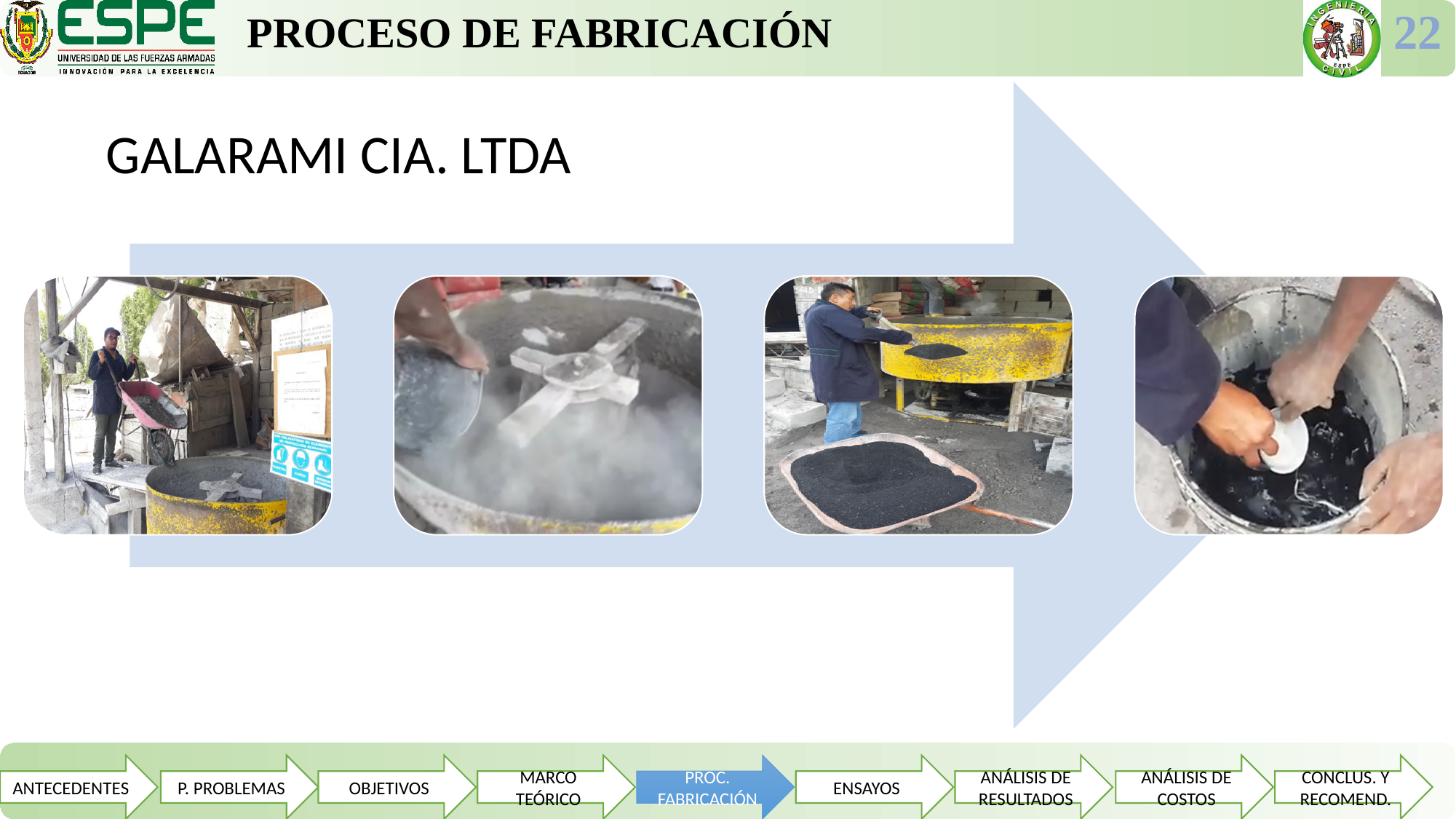

PROCESO DE FABRICACIÓN
22

GALARAMI CIA. LTDA
ANTECEDENTES
P. PROBLEMAS
OBJETIVOS
MARCO TEÓRICO
PROC. FABRICACIÓN
ENSAYOS
ANÁLISIS DE RESULTADOS
ANÁLISIS DE COSTOS
CONCLUS. Y RECOMEND.